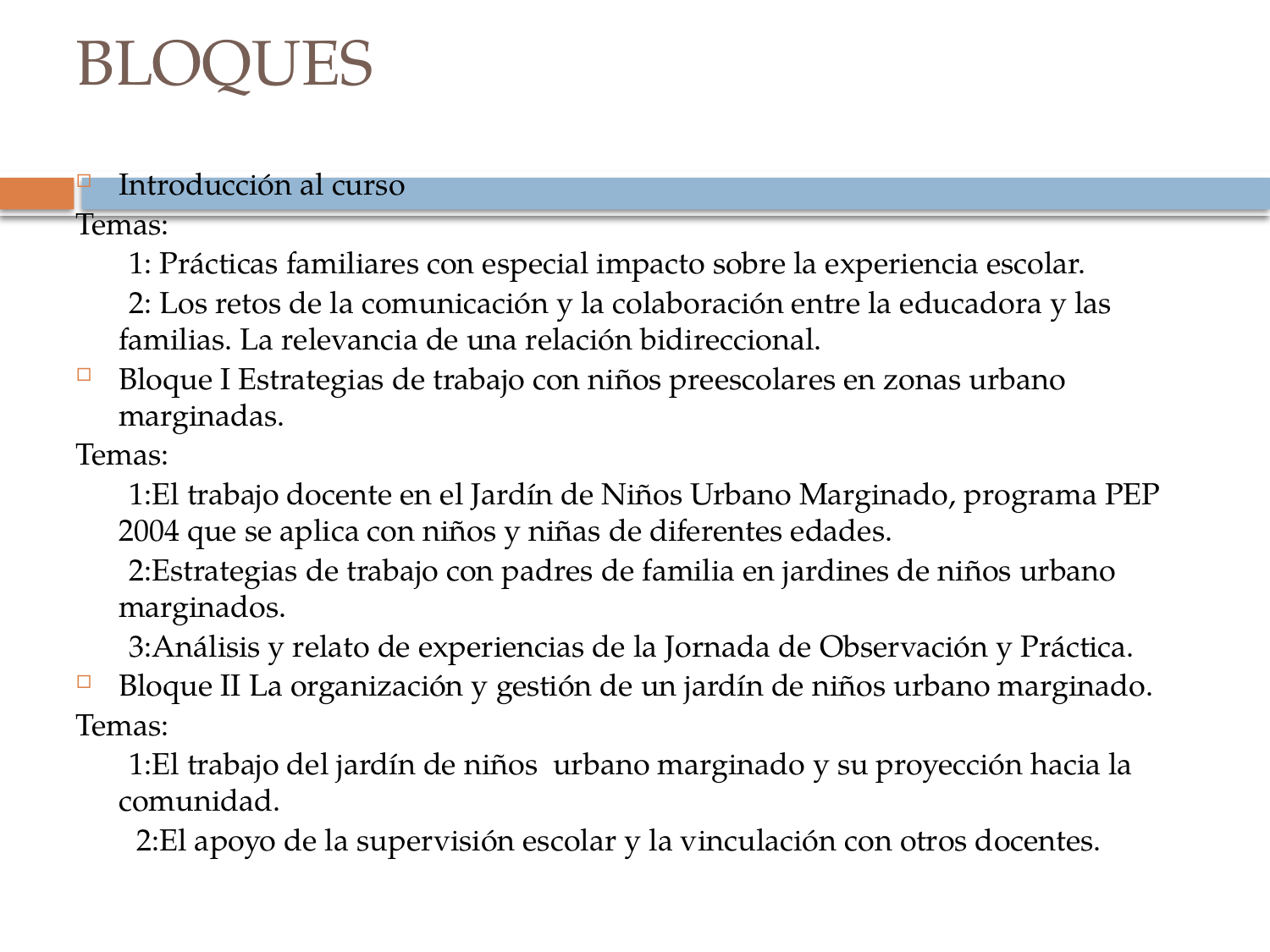

# BLOQUES
Introducción al curso
Temas:
       1: Prácticas familiares con especial impacto sobre la experiencia escolar.
       2: Los retos de la comunicación y la colaboración entre la educadora y las familias. La relevancia de una relación bidireccional.
Bloque I Estrategias de trabajo con niños preescolares en zonas urbano marginadas.
Temas:
       1:El trabajo docente en el Jardín de Niños Urbano Marginado, programa PEP 2004 que se aplica con niños y niñas de diferentes edades.
       2:Estrategias de trabajo con padres de familia en jardines de niños urbano marginados.
       3:Análisis y relato de experiencias de la Jornada de Observación y Práctica.
Bloque II La organización y gestión de un jardín de niños urbano marginado.
Temas:
       1:El trabajo del jardín de niños  urbano marginado y su proyección hacia la comunidad.
        2:El apoyo de la supervisión escolar y la vinculación con otros docentes.